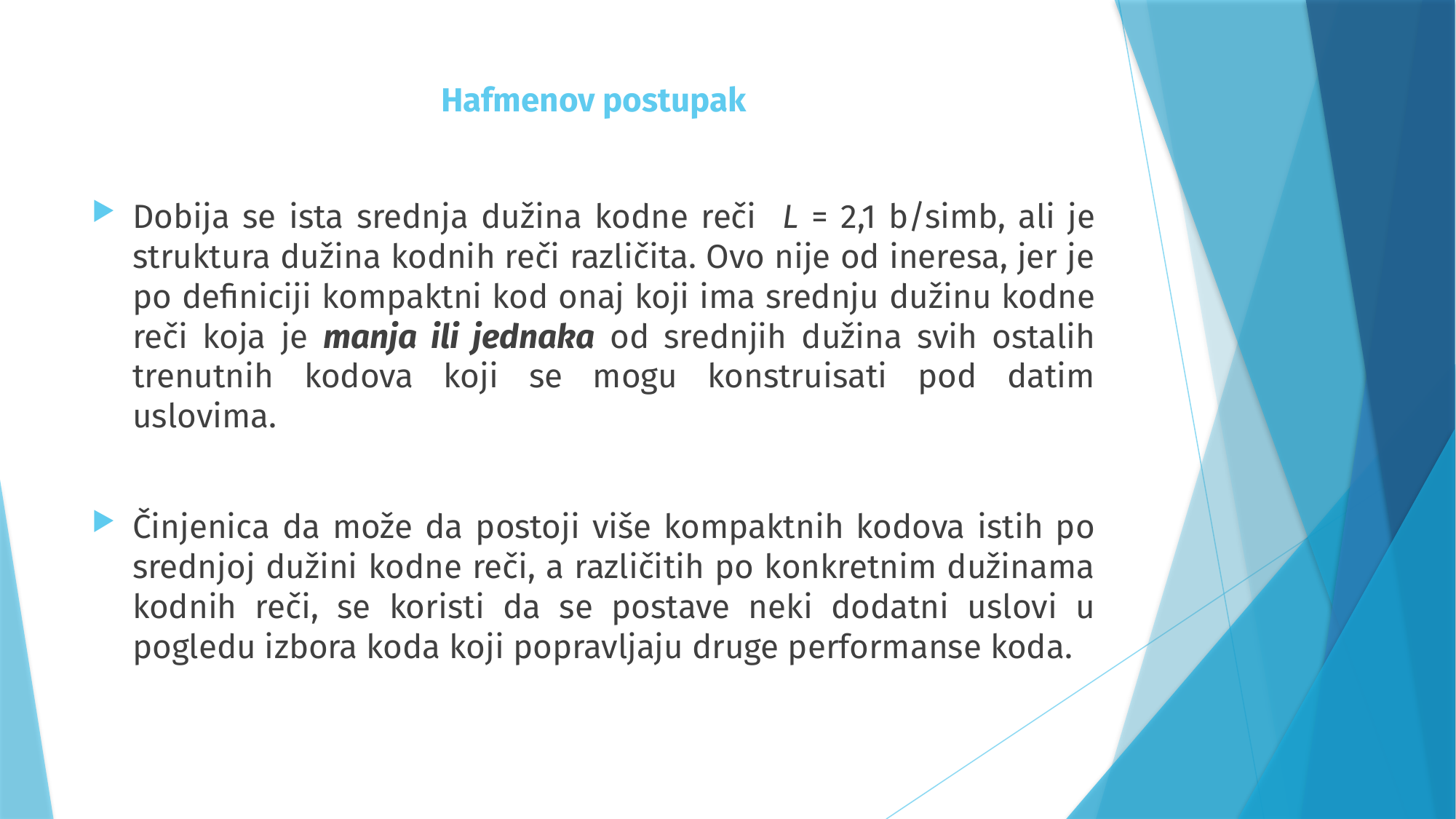

# Hafmenov postupak
Dobija se ista srednja dužina kodne reči  L = 2,1 b/simb, ali je struktura dužina kodnih reči različita. Ovo nije od ineresa, jer je po definiciji kompaktni kod onaj koji ima srednju dužinu kodne reči koja je manja ili jednaka od srednjih dužina svih ostalih trenutnih kodova koji se mogu konstruisati pod datim uslovima.

Činjenica da može da postoji više kompaktnih kodova istih po srednjoj dužini kodne reči, a različitih po konkretnim dužinama kodnih reči, se koristi da se postave neki dodatni uslovi u pogledu izbora koda koji popravljaju druge performanse koda.